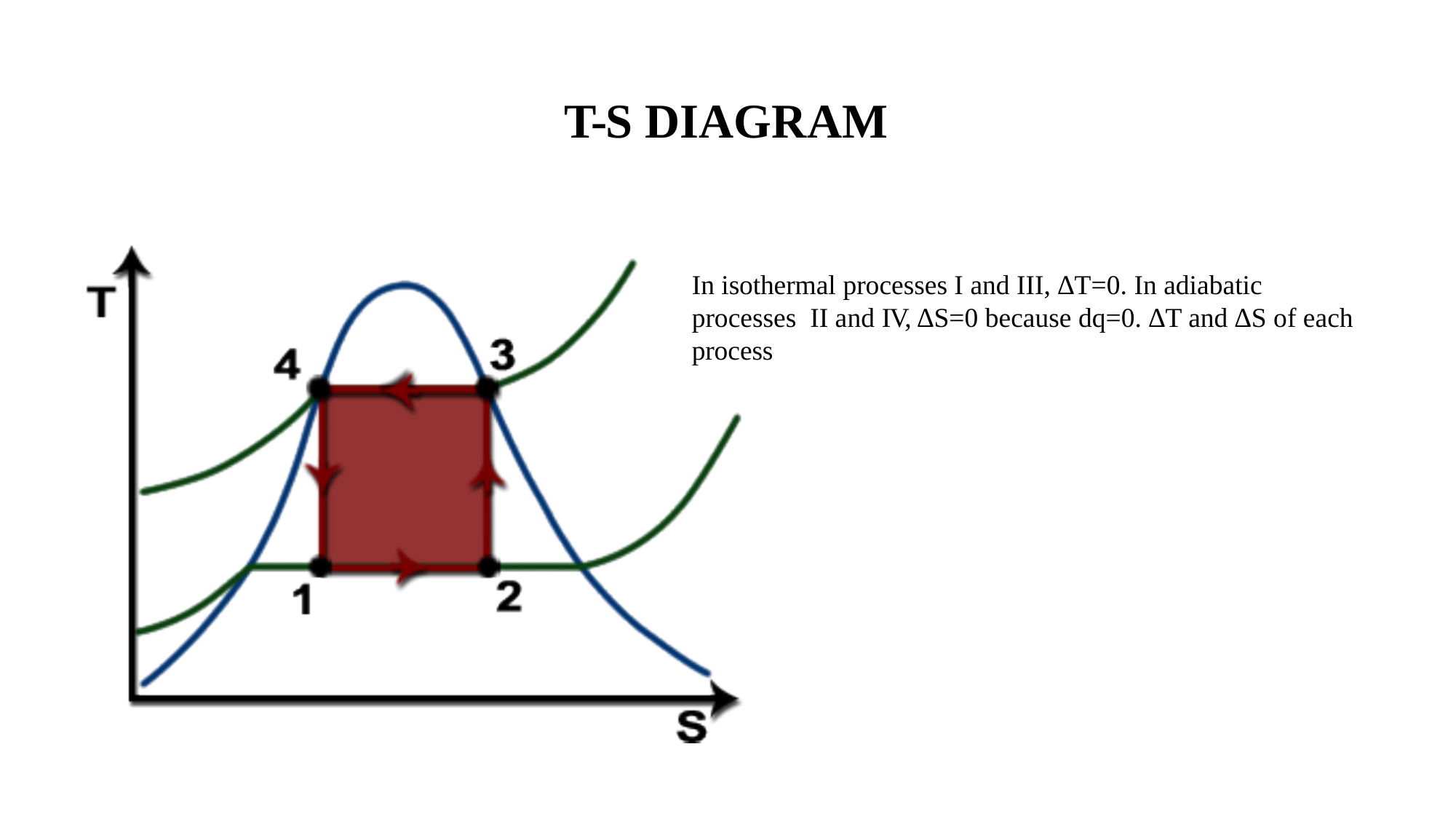

T-S DIAGRAM

In isothermal processes I and III, ∆T=0. In adiabatic processes  II and IV, ∆S=0 because dq=0. ∆T and ∆S of each process